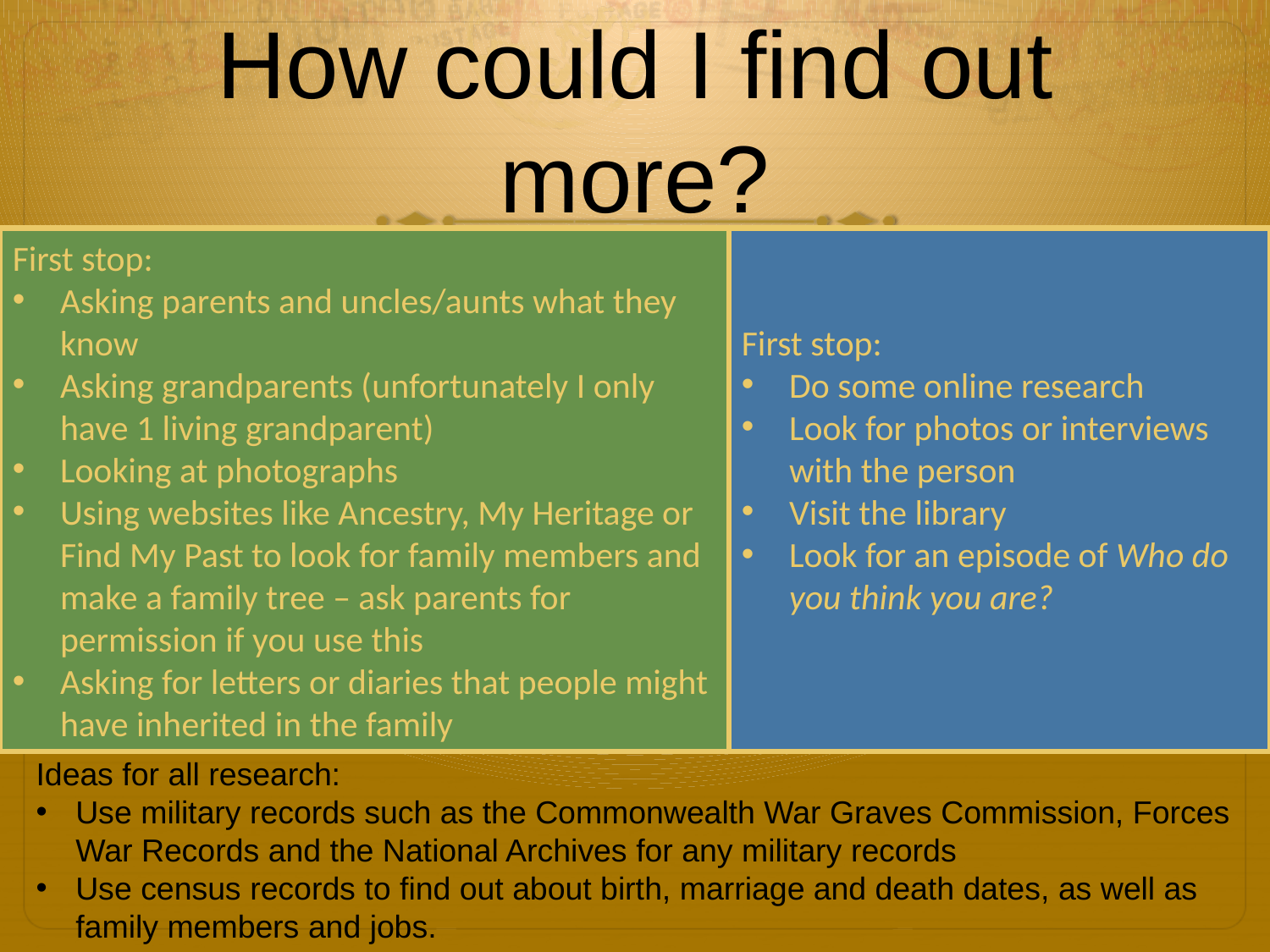

# How could I find out more?
First stop:
Asking parents and uncles/aunts what they know
Asking grandparents (unfortunately I only have 1 living grandparent)
Looking at photographs
Using websites like Ancestry, My Heritage or Find My Past to look for family members and make a family tree – ask parents for permission if you use this
Asking for letters or diaries that people might have inherited in the family
First stop:
Do some online research
Look for photos or interviews with the person
Visit the library
Look for an episode of Who do you think you are?

Ideas for all research:
Use military records such as the Commonwealth War Graves Commission, Forces War Records and the National Archives for any military records
Use census records to find out about birth, marriage and death dates, as well as family members and jobs.